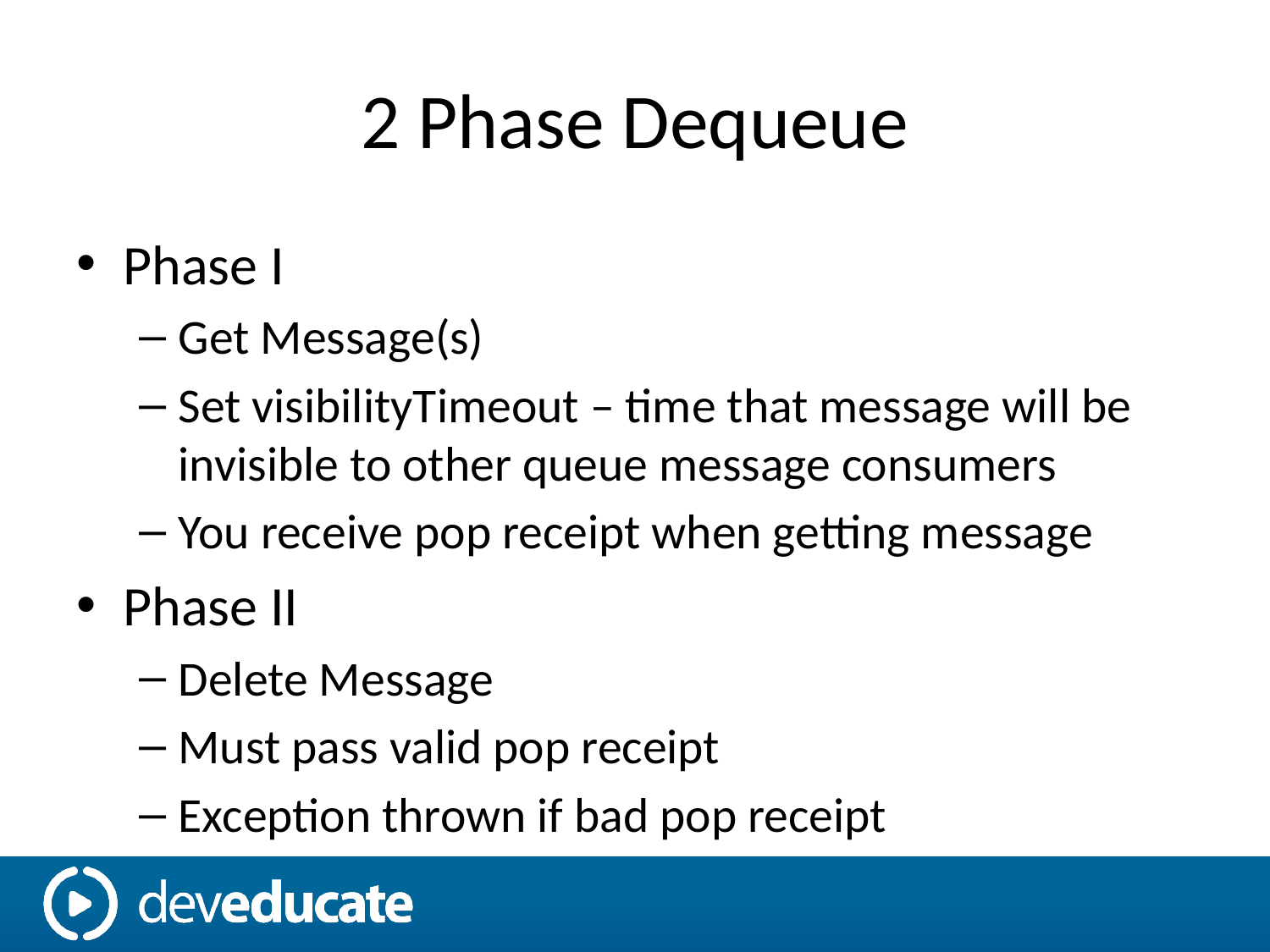

# 2 Phase Dequeue
Phase I
Get Message(s)
Set visibilityTimeout – time that message will be invisible to other queue message consumers
You receive pop receipt when getting message
Phase II
Delete Message
Must pass valid pop receipt
Exception thrown if bad pop receipt